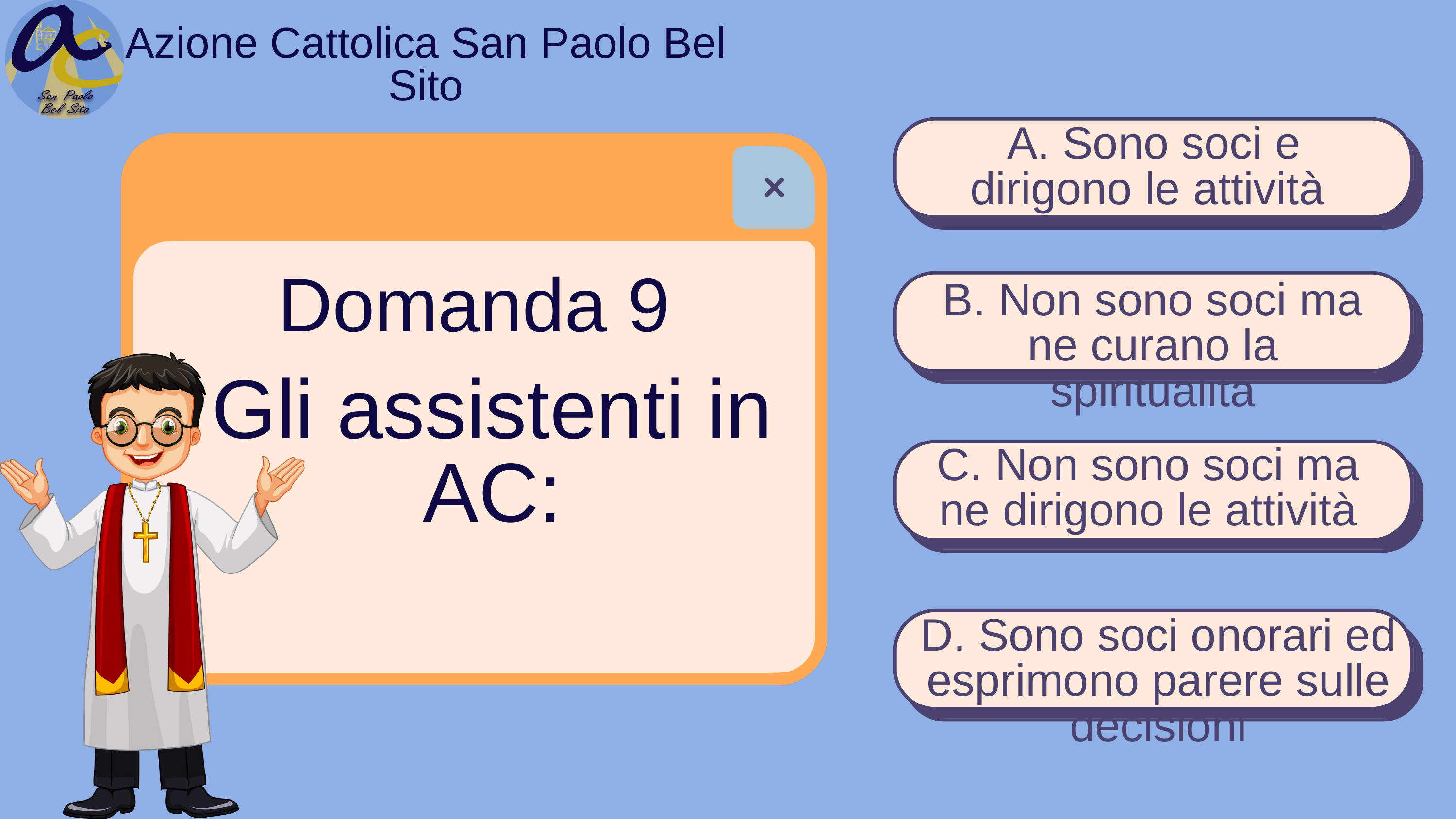

Azione Cattolica San Paolo Bel Sito

A. Sono soci e dirigono le attività

Domanda 9

B. Non sono soci ma ne curano la spiritualità

Gli assistenti in AC:

C. Non sono soci ma ne dirigono le attività

D. Sono soci onorari ed esprimono parere sulle decisioni